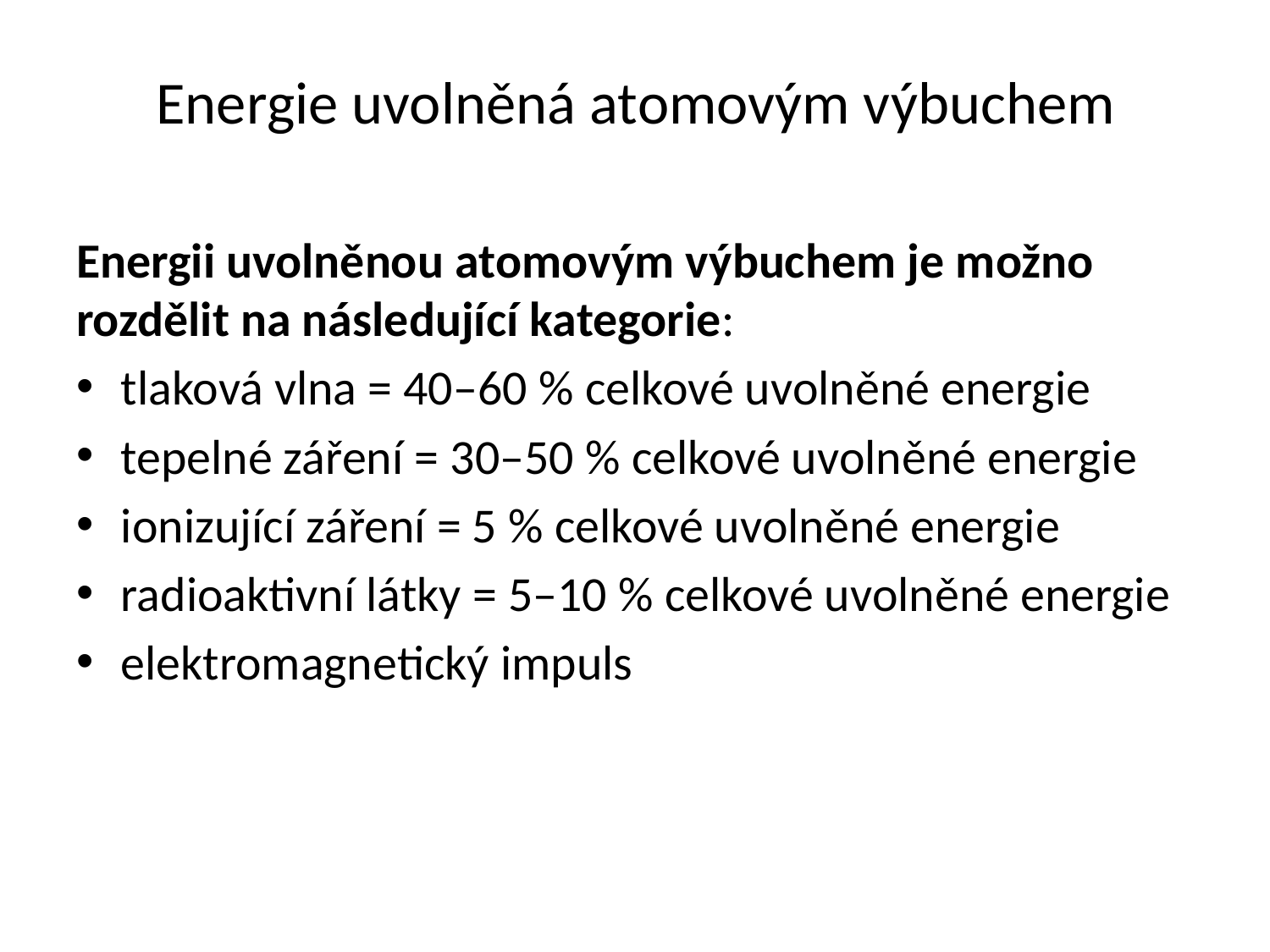

# Energie uvolněná atomovým výbuchem
Energii uvolněnou atomovým výbuchem je možno rozdělit na následující kategorie:
tlaková vlna = 40–60 % celkové uvolněné energie
tepelné záření = 30–50 % celkové uvolněné energie
ionizující záření = 5 % celkové uvolněné energie
radioaktivní látky = 5–10 % celkové uvolněné energie
elektromagnetický impuls